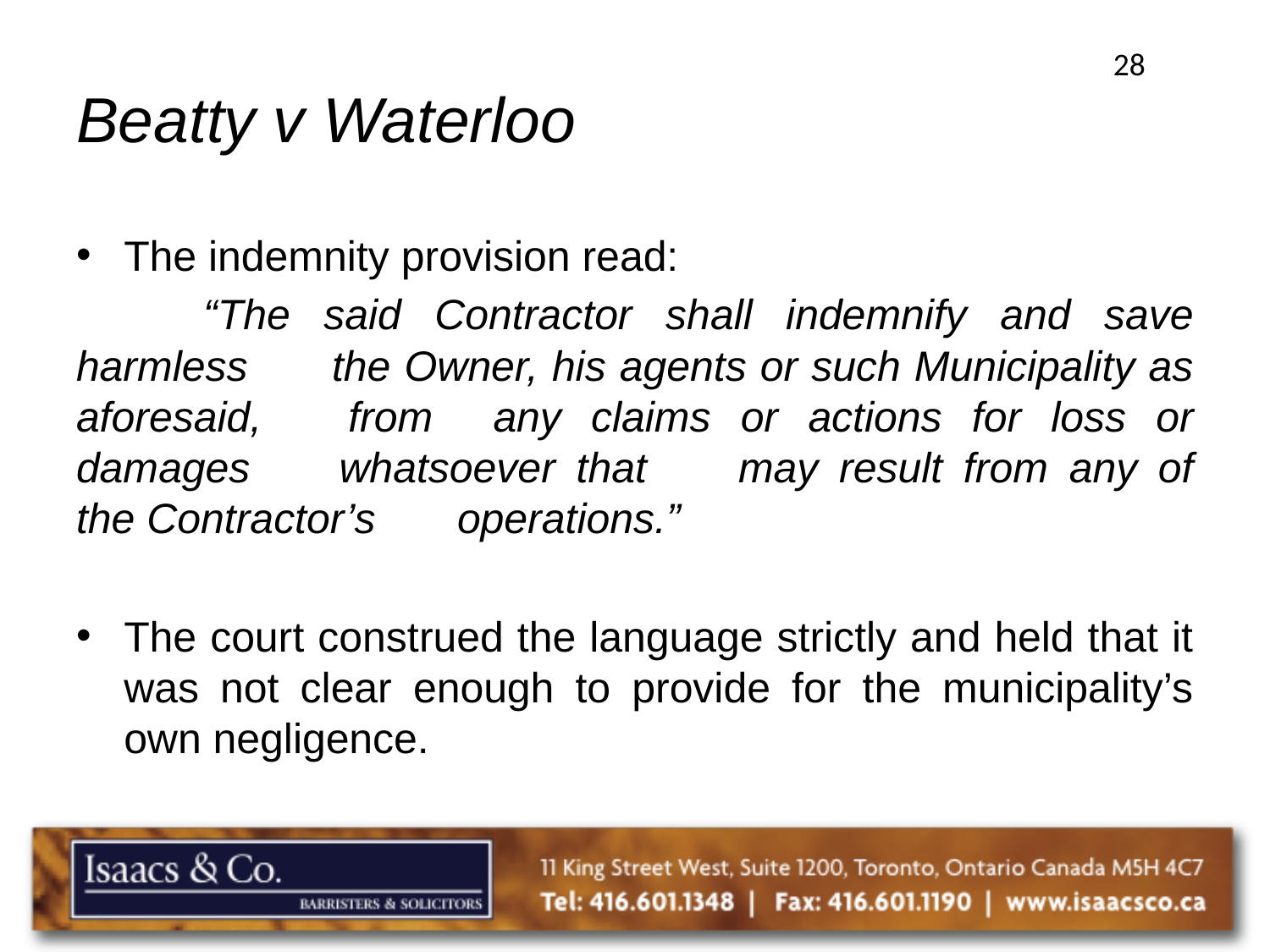

28
# Beatty v Waterloo
The indemnity provision read:
	“The said Contractor shall indemnify and save harmless 	the Owner, his agents or such Municipality as aforesaid, 	from 	any claims or actions for loss or damages 	whatsoever that 	may result from any of the Contractor’s 	operations.”

The court construed the language strictly and held that it was not clear enough to provide for the municipality’s own negligence.